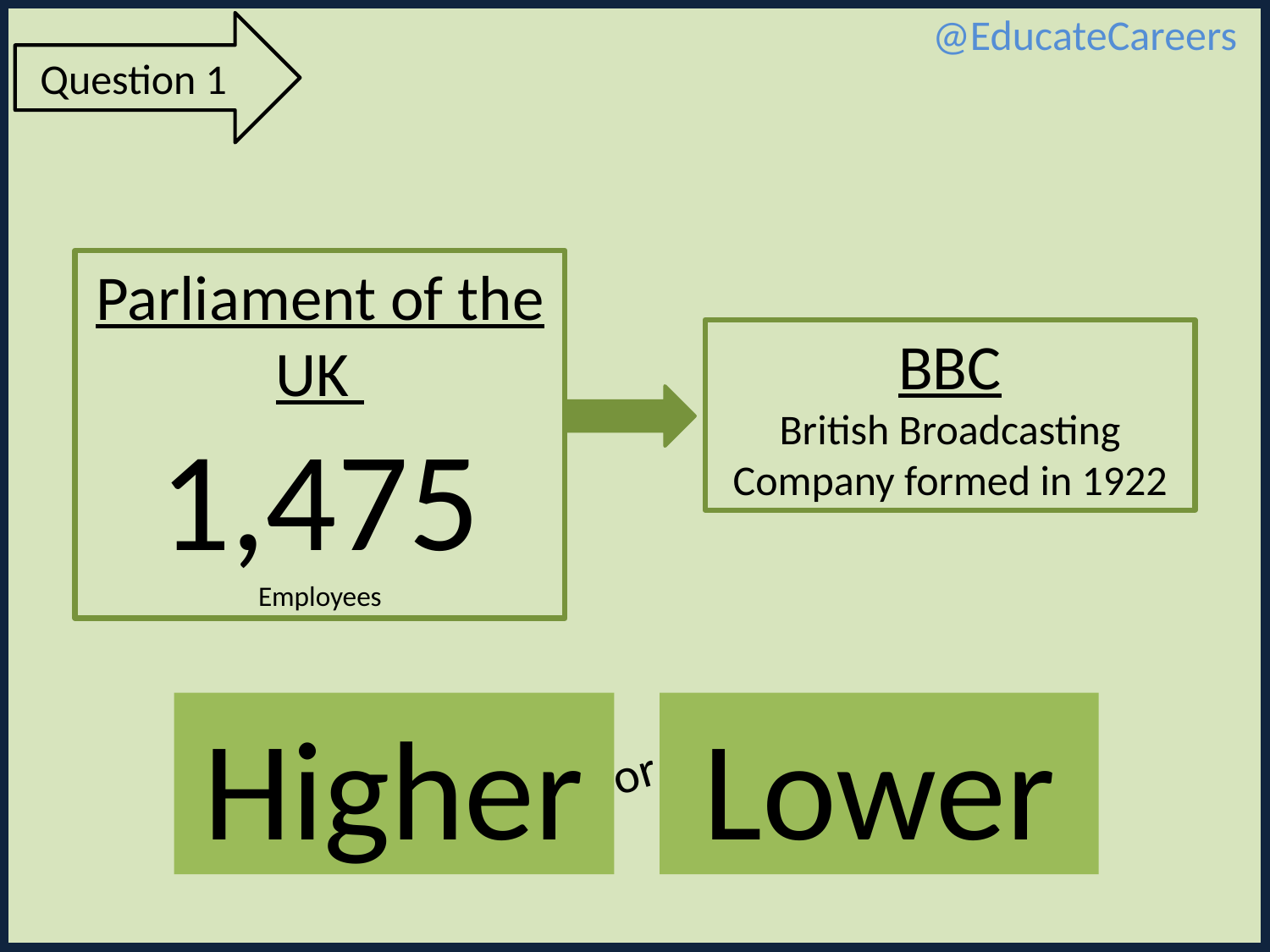

@EducateCareers

Question 1
Parliament of the UK
1,475
Employees
BBC
British Broadcasting Company formed in 1922

Higher
Lower
or